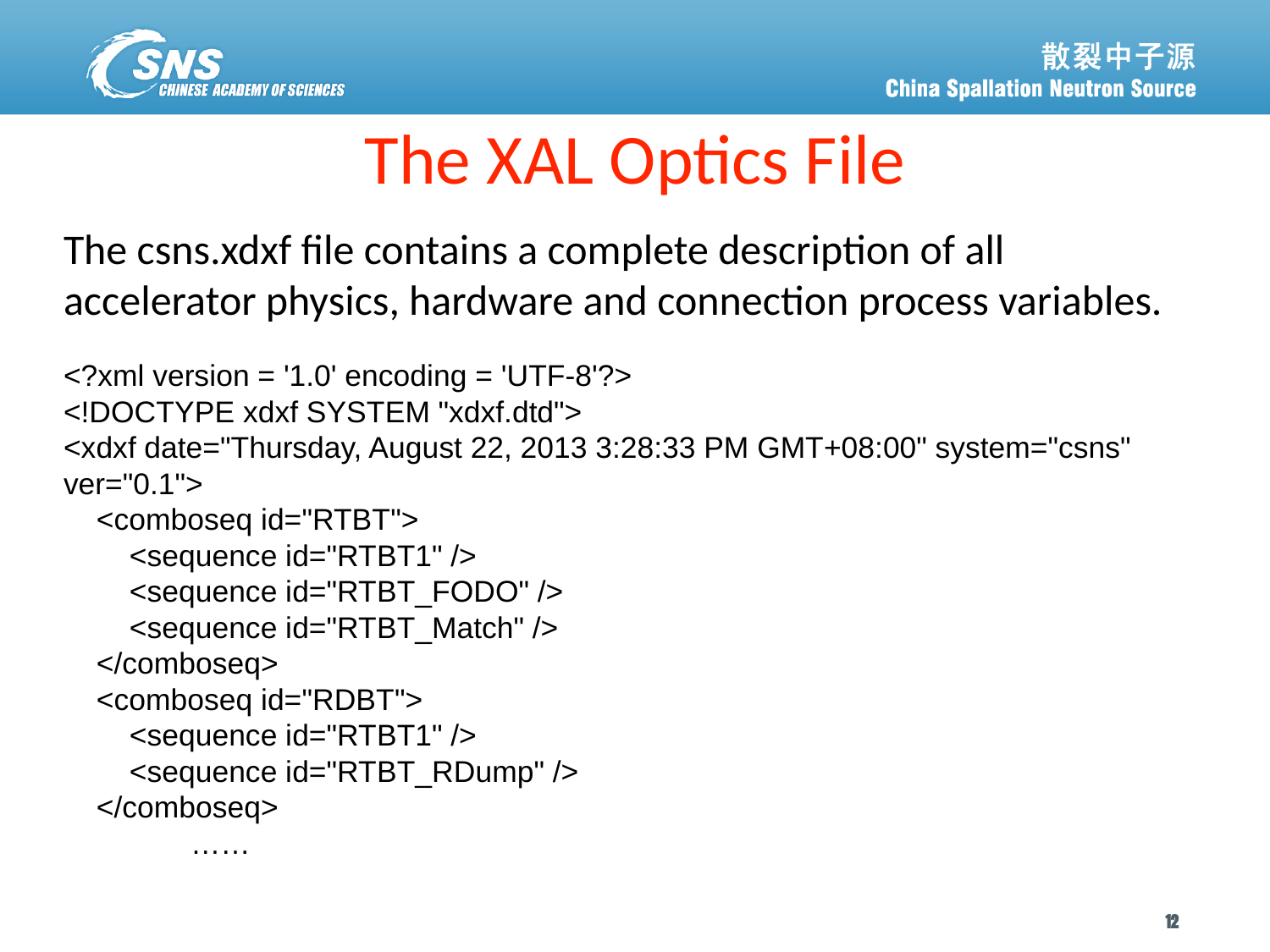

# The XAL Optics File
The csns.xdxf file contains a complete description of all accelerator physics, hardware and connection process variables.

<?xml version = '1.0' encoding = 'UTF-8'?>
<!DOCTYPE xdxf SYSTEM "xdxf.dtd">
<xdxf date="Thursday, August 22, 2013 3:28:33 PM GMT+08:00" system="csns" ver="0.1">
    <comboseq id="RTBT">
        <sequence id="RTBT1" />
        <sequence id="RTBT_FODO" />
        <sequence id="RTBT_Match" />
    </comboseq>
    <comboseq id="RDBT">
        <sequence id="RTBT1" />
        <sequence id="RTBT_RDump" />
    </comboseq>
	……
12